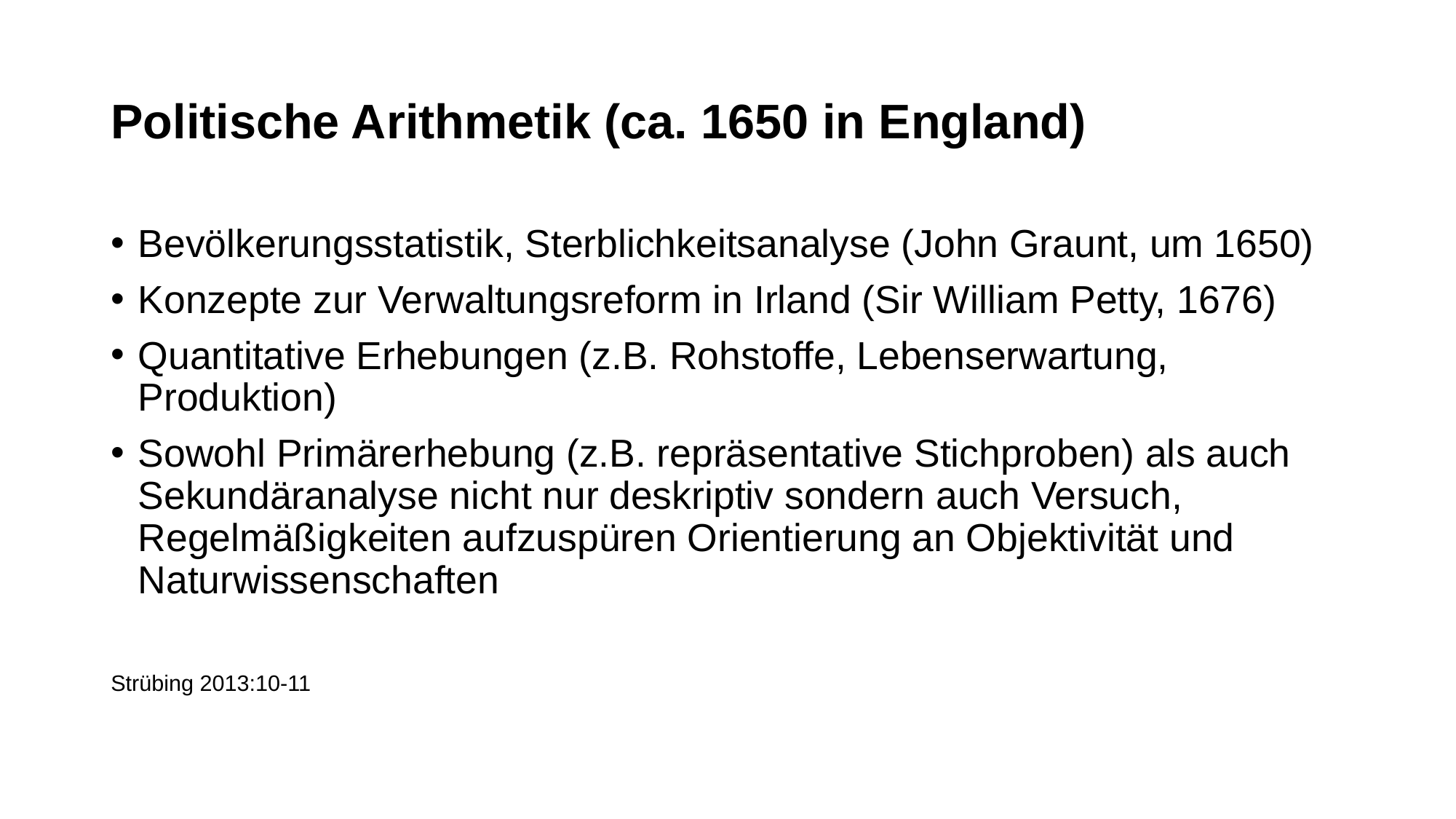

# Politische Arithmetik (ca. 1650 in England)
Bevölkerungsstatistik, Sterblichkeitsanalyse (John Graunt, um 1650)
Konzepte zur Verwaltungsreform in Irland (Sir William Petty, 1676)
Quantitative Erhebungen (z.B. Rohstoffe, Lebenserwartung, Produktion)
Sowohl Primärerhebung (z.B. repräsentative Stichproben) als auch Sekundäranalyse nicht nur deskriptiv sondern auch Versuch, Regelmäßigkeiten aufzuspüren Orientierung an Objektivität und Naturwissenschaften

Strübing 2013:10-11